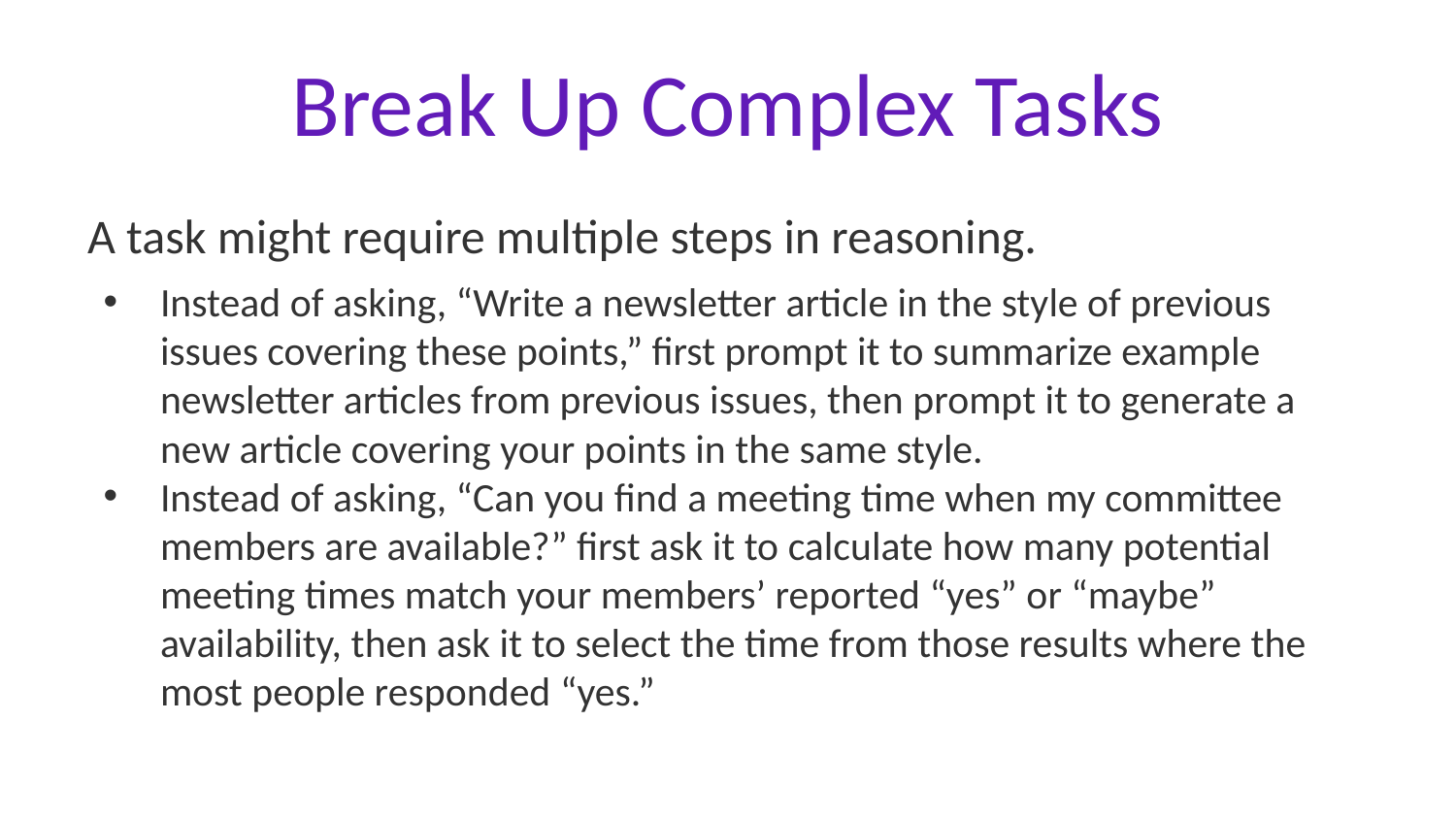

# Break Up Complex Tasks
A task might require multiple steps in reasoning.
Instead of asking, “Write a newsletter article in the style of previous issues covering these points,” first prompt it to summarize example newsletter articles from previous issues, then prompt it to generate a new article covering your points in the same style.
Instead of asking, “Can you find a meeting time when my committee members are available?” first ask it to calculate how many potential meeting times match your members’ reported “yes” or “maybe” availability, then ask it to select the time from those results where the most people responded “yes.”